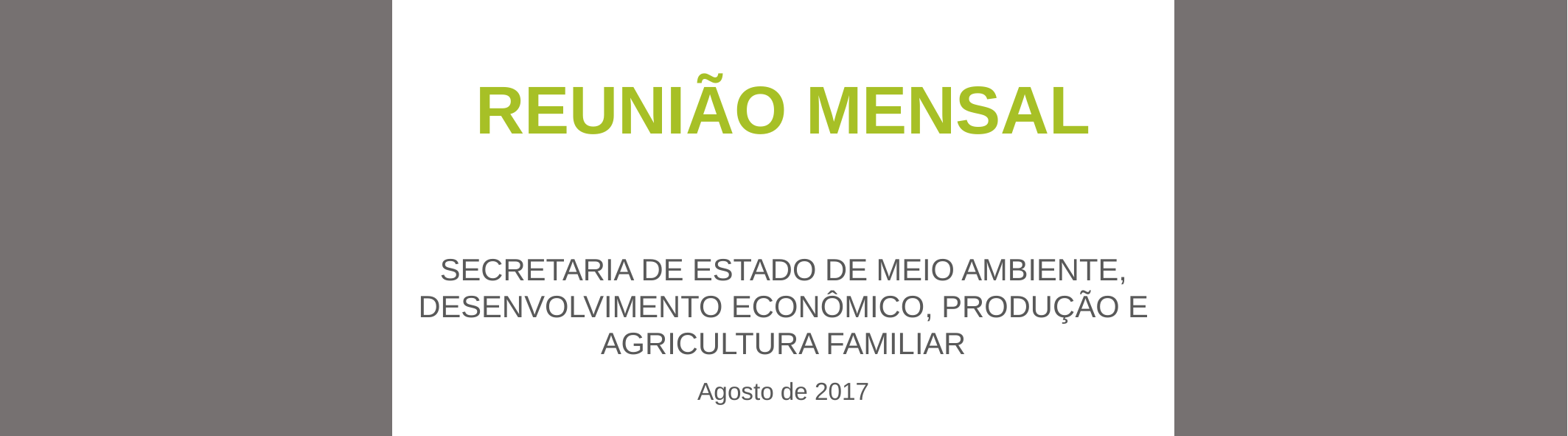

REUNIÃO MENSAL
SECRETARIA DE ESTADO DE MEIO AMBIENTE, DESENVOLVIMENTO ECONÔMICO, PRODUÇÃO E AGRICULTURA FAMILIAR
Agosto de 2017